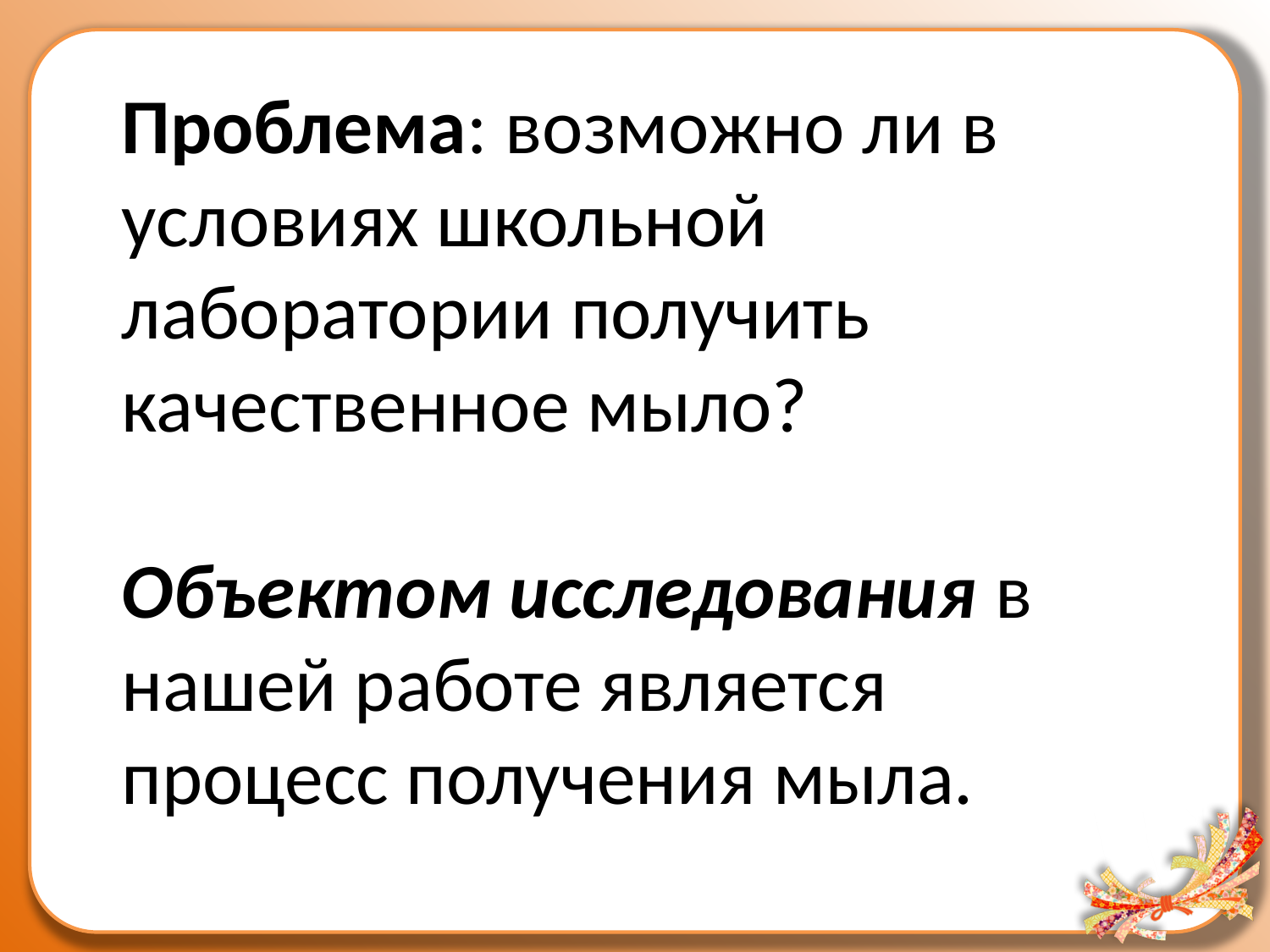

Проблема: возможно ли в условиях школьной лаборатории получить качественное мыло?

Объектом исследования в нашей работе является процесс получения мыла.